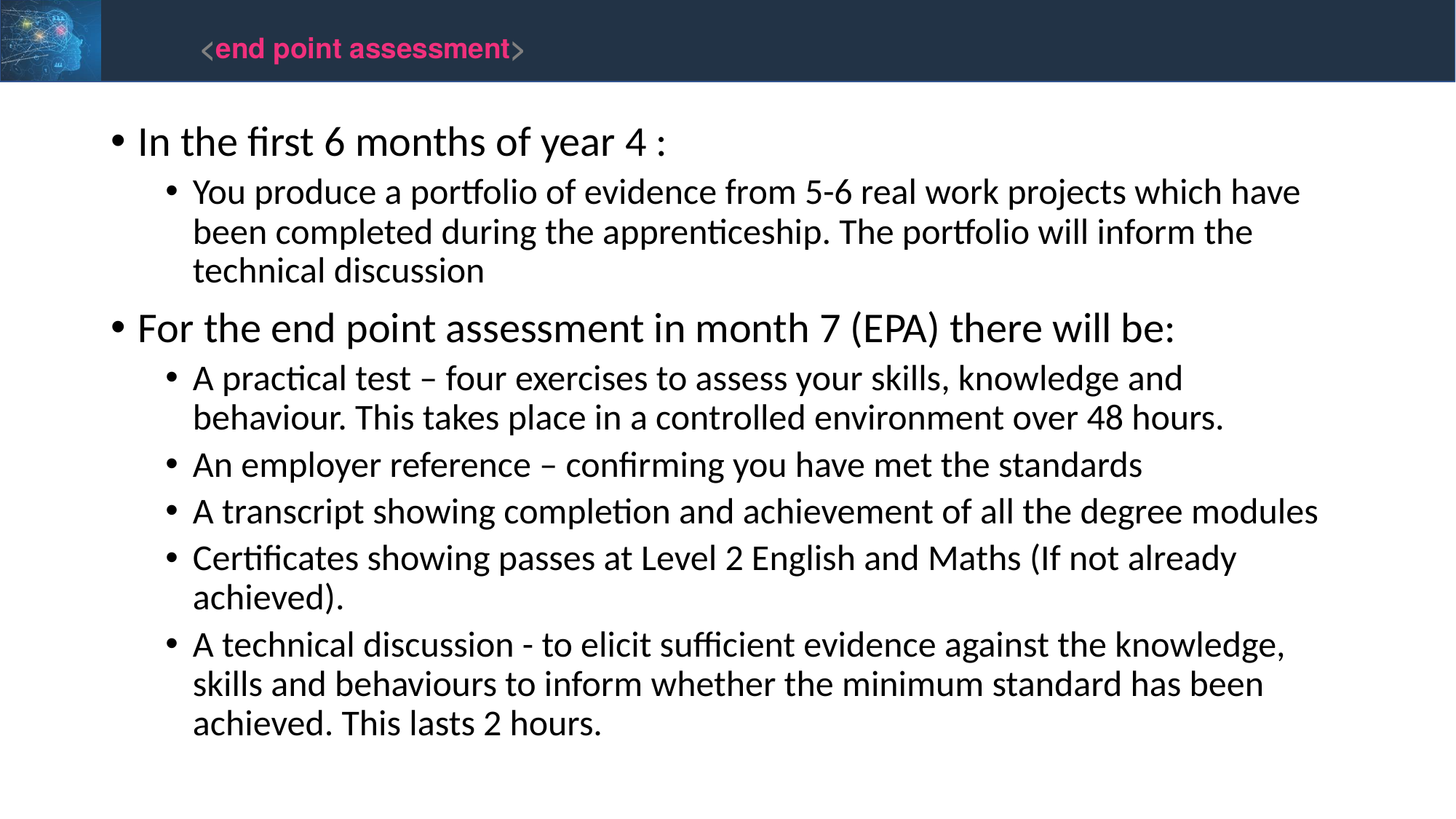

<end point assessment>
In the first 6 months of year 4 :
You produce a portfolio of evidence from 5-6 real work projects which have been completed during the apprenticeship. The portfolio will inform the technical discussion
For the end point assessment in month 7 (EPA) there will be:
A practical test – four exercises to assess your skills, knowledge and behaviour. This takes place in a controlled environment over 48 hours.
An employer reference – confirming you have met the standards
A transcript showing completion and achievement of all the degree modules
Certificates showing passes at Level 2 English and Maths (If not already achieved).
A technical discussion - to elicit sufficient evidence against the knowledge, skills and behaviours to inform whether the minimum standard has been achieved. This lasts 2 hours.